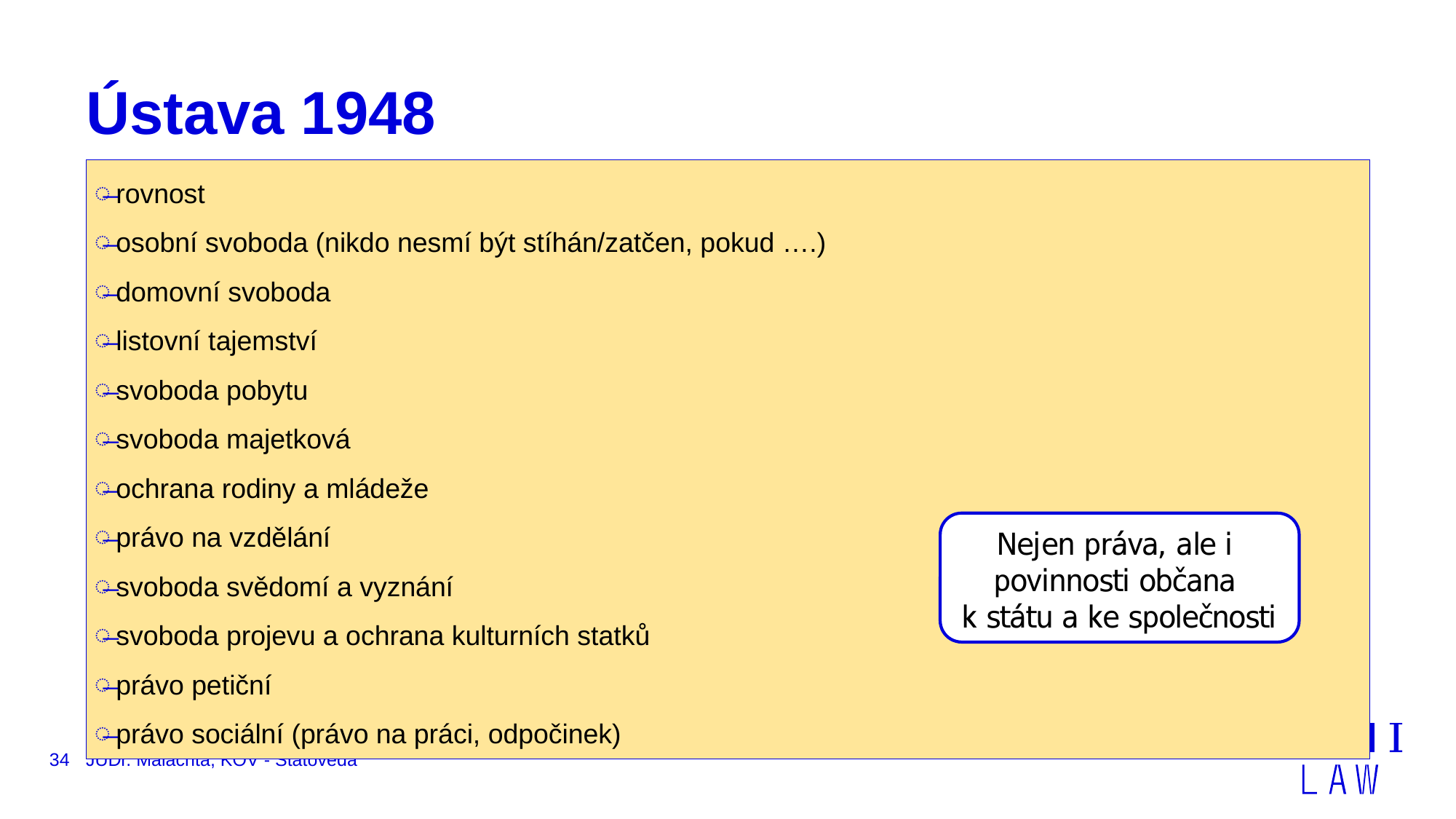

# Ústava 1948
rovnost
osobní svoboda (nikdo nesmí být stíhán/zatčen, pokud ….)
domovní svoboda
listovní tajemství
svoboda pobytu
svoboda majetková
ochrana rodiny a mládeže
právo na vzdělání
svoboda svědomí a vyznání
svoboda projevu a ochrana kulturních statků
právo petiční
právo sociální (právo na práci, odpočinek)
Nejen práva, ale i
povinnosti občana
k státu a ke společnosti
34
JUDr. Malachta, KOV - Státověda